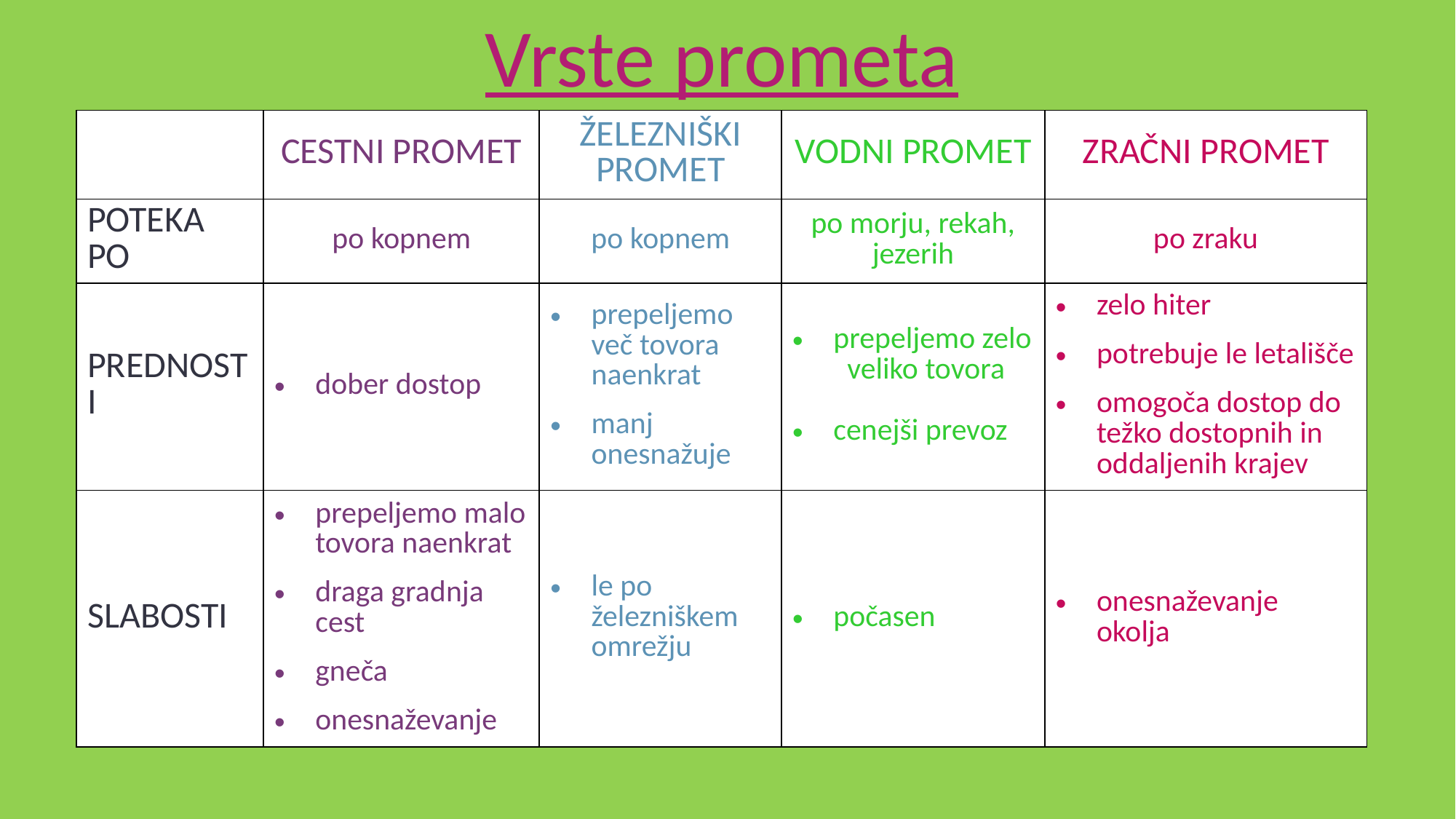

Vrste prometa
|  | CESTNI PROMET | ŽELEZNIŠKI PROMET | VODNI PROMET | ZRAČNI PROMET |
| --- | --- | --- | --- | --- |
| POTEKA PO | po kopnem | po kopnem | po morju, rekah, jezerih | po zraku |
| PREDNOSTI | dober dostop | prepeljemo več tovora naenkrat manj onesnažuje | prepeljemo zelo veliko tovora cenejši prevoz | zelo hiter potrebuje le letališče omogoča dostop do težko dostopnih in oddaljenih krajev |
| SLABOSTI | prepeljemo malo tovora naenkrat draga gradnja cest gneča onesnaževanje | le po železniškem omrežju | počasen | onesnaževanje okolja |